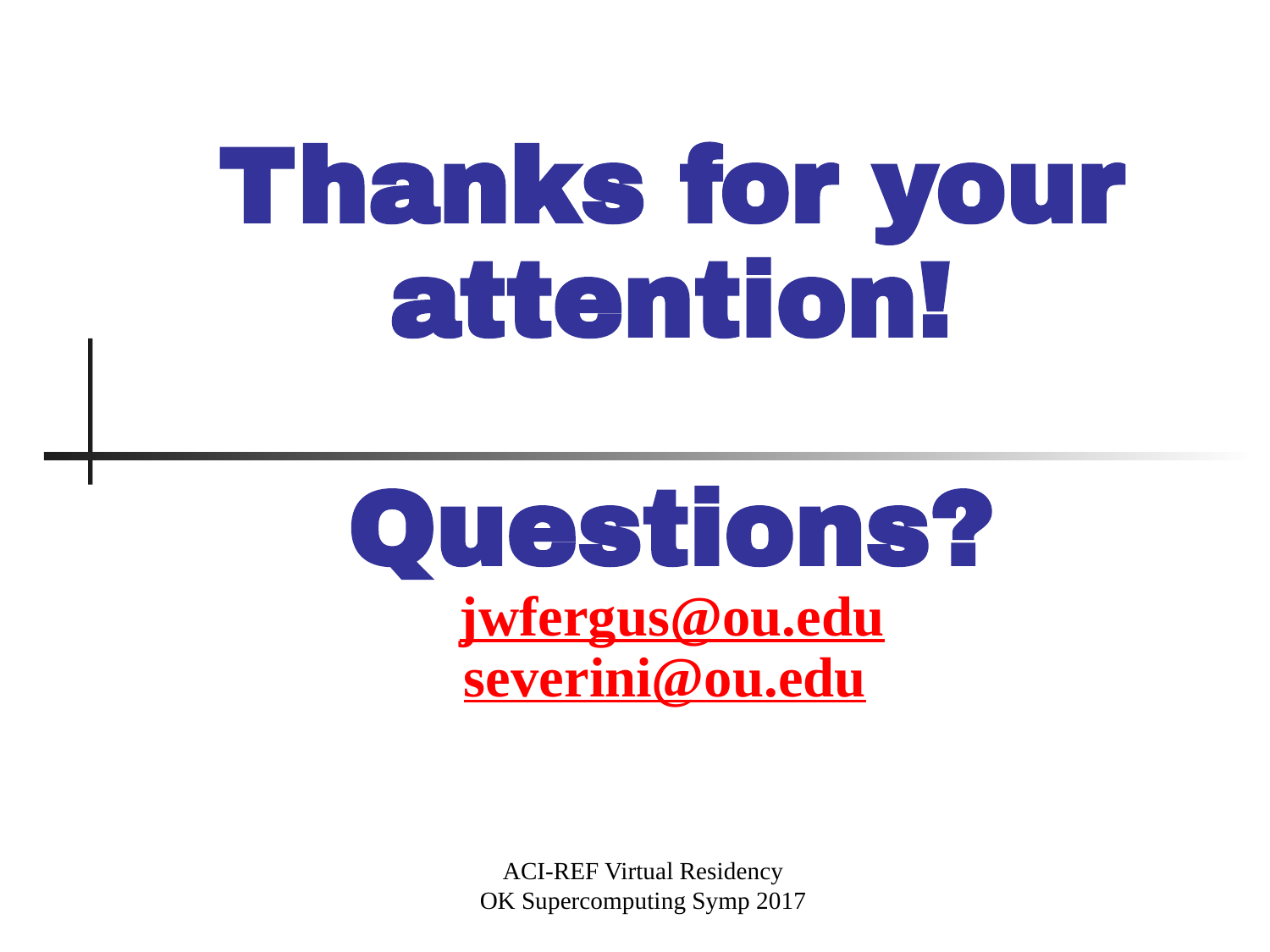

# Thanks for your attention! Questions? jwfergus@ou.edu severini@ou.edu